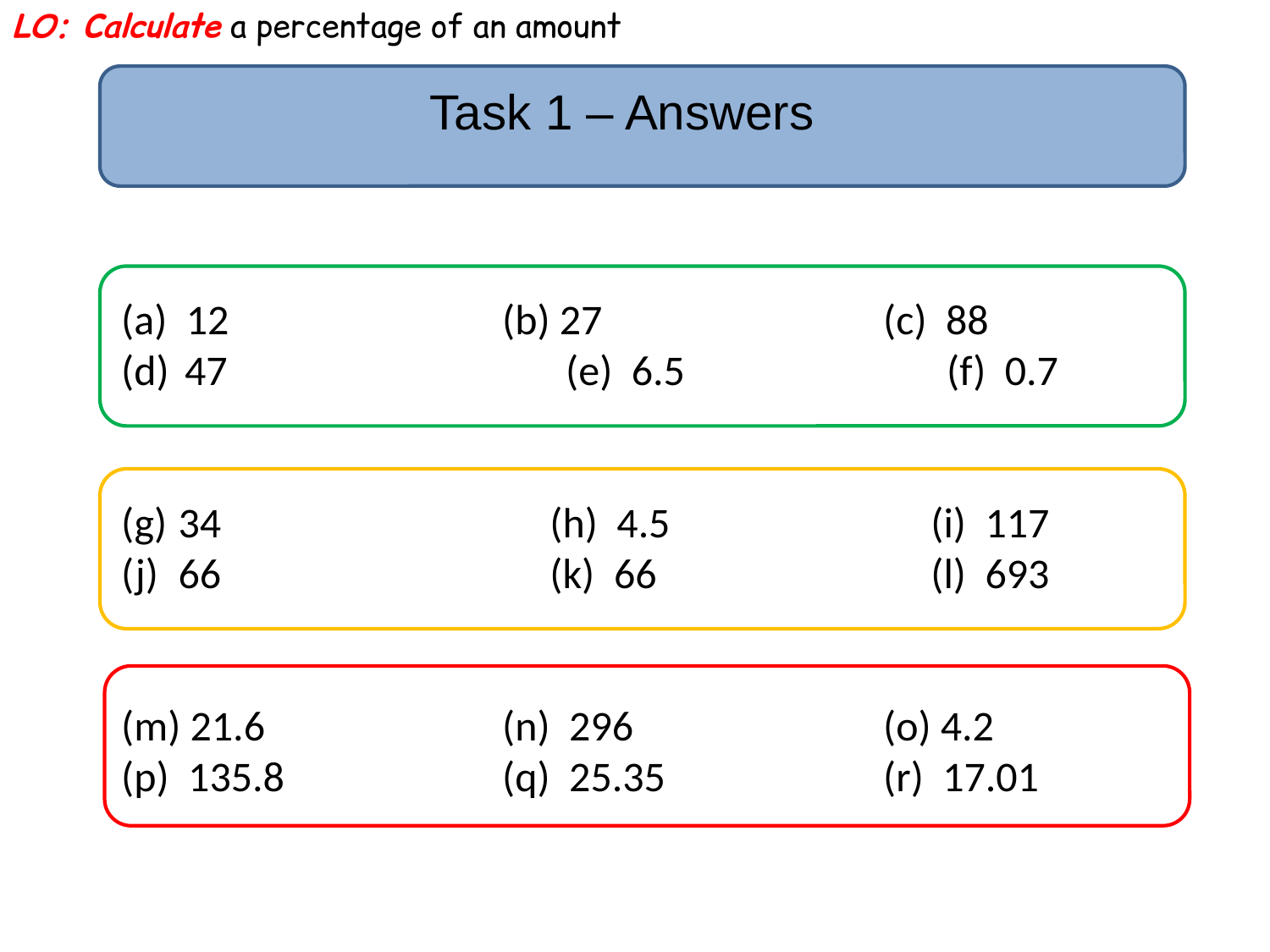

LO: Calculate a percentage of an amount

Task 1 – Answers

(a)  12			(b) 27			(c)  88
47			(e)  6.5			(f)  0.7

 34			(h)  4.5			(i)  117
 66			(k)  66			(l)  693

(m) 21.6		(n)  296		(o) 4.2
(p)  135.8		(q)  25.35		(r)  17.01